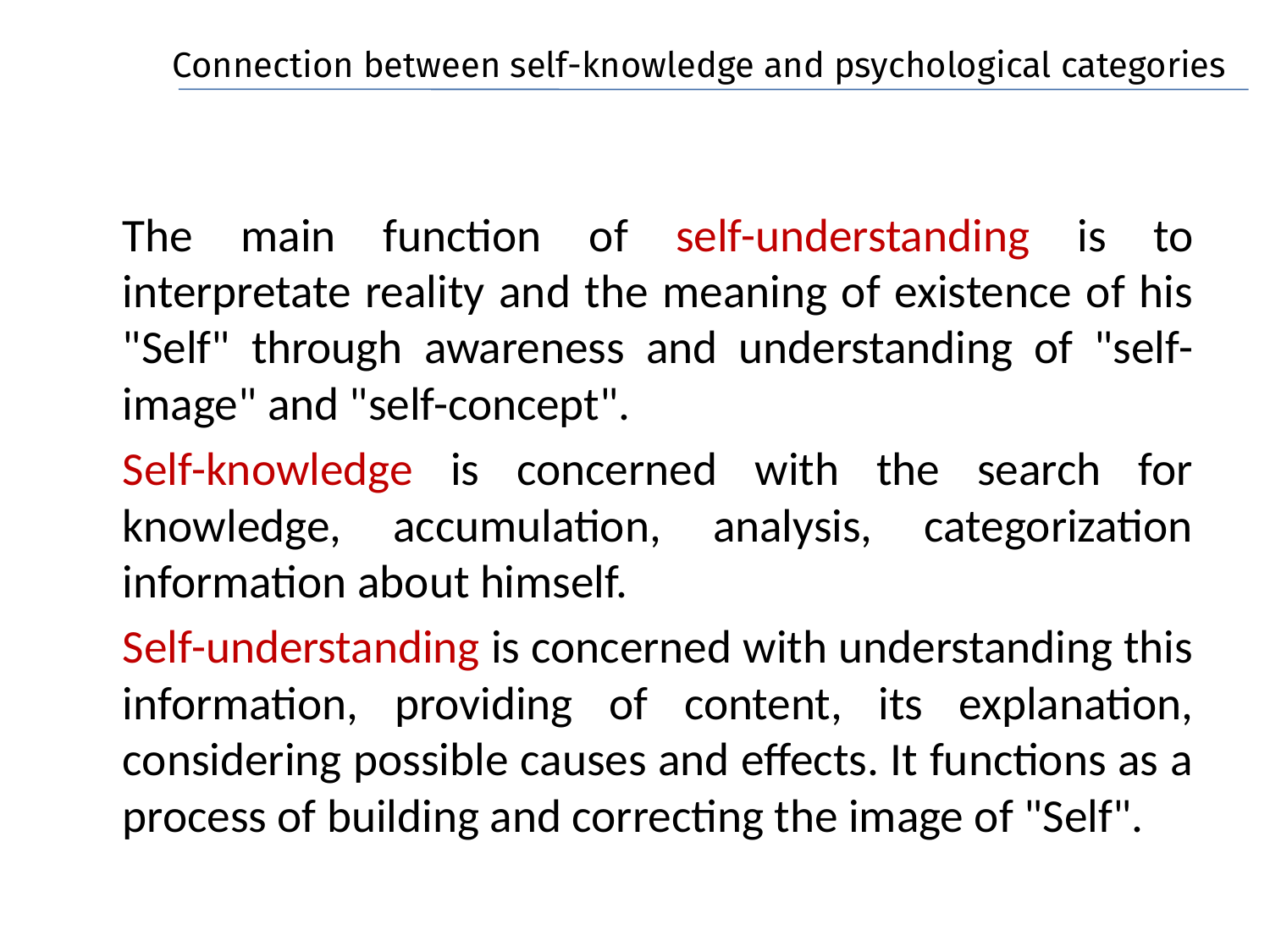

# Connection between self-knowledge and psychological categories

		The main function of self-understanding is to interpretate reality and the meaning of existence of his "Self" through awareness and understanding of "self-image" and "self-concept".
		Self-knowledge is concerned with the search for knowledge, accumulation, analysis, categorization information about himself.
		Self-understanding is concerned with understanding this information, providing of content, its explanation, considering possible causes and effects. It functions as a process of building and correcting the image of "Self".